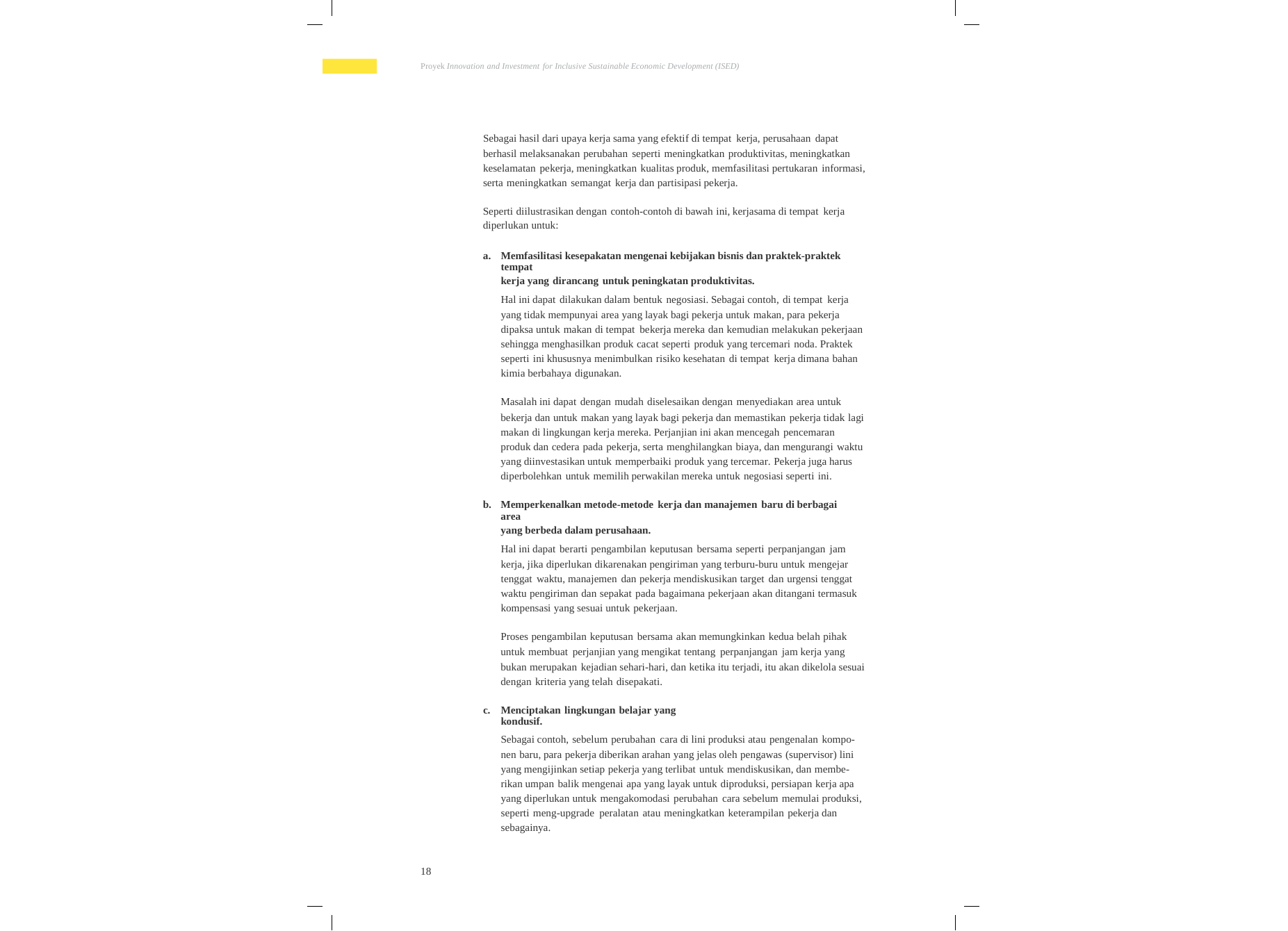

Proyek Innovation and Investment for Inclusive Sustainable Economic Development (ISED)
Sebagai hasil dari upaya kerja sama yang efektif di tempat kerja, perusahaan dapat
berhasil melaksanakan perubahan seperti meningkatkan produktivitas, meningkatkan keselamatan pekerja, meningkatkan kualitas produk, memfasilitasi pertukaran informasi, serta meningkatkan semangat kerja dan partisipasi pekerja.
Seperti diilustrasikan dengan contoh-contoh di bawah ini, kerjasama di tempat kerja
diperlukan untuk:
a.
Memfasilitasi kesepakatan mengenai kebijakan bisnis dan praktek-praktek tempat
kerja yang dirancang untuk peningkatan produktivitas.
Hal ini dapat dilakukan dalam bentuk negosiasi. Sebagai contoh, di tempat kerja
yang tidak mempunyai area yang layak bagi pekerja untuk makan, para pekerja dipaksa untuk makan di tempat bekerja mereka dan kemudian melakukan pekerjaan sehingga menghasilkan produk cacat seperti produk yang tercemari noda. Praktek seperti ini khususnya menimbulkan risiko kesehatan di tempat kerja dimana bahan kimia berbahaya digunakan.
Masalah ini dapat dengan mudah diselesaikan dengan menyediakan area untuk
bekerja dan untuk makan yang layak bagi pekerja dan memastikan pekerja tidak lagi makan di lingkungan kerja mereka. Perjanjian ini akan mencegah pencemaran produk dan cedera pada pekerja, serta menghilangkan biaya, dan mengurangi waktu yang diinvestasikan untuk memperbaiki produk yang tercemar. Pekerja juga harus diperbolehkan untuk memilih perwakilan mereka untuk negosiasi seperti ini.
b.
Memperkenalkan metode-metode kerja dan manajemen baru di berbagai area
yang berbeda dalam perusahaan.
Hal ini dapat berarti pengambilan keputusan bersama seperti perpanjangan jam
kerja, jika diperlukan dikarenakan pengiriman yang terburu-buru untuk mengejar tenggat waktu, manajemen dan pekerja mendiskusikan target dan urgensi tenggat waktu pengiriman dan sepakat pada bagaimana pekerjaan akan ditangani termasuk kompensasi yang sesuai untuk pekerjaan.
Proses pengambilan keputusan bersama akan memungkinkan kedua belah pihak
untuk membuat perjanjian yang mengikat tentang perpanjangan jam kerja yang bukan merupakan kejadian sehari-hari, dan ketika itu terjadi, itu akan dikelola sesuai dengan kriteria yang telah disepakati.
c.
Menciptakan lingkungan belajar yang kondusif.
Sebagai contoh, sebelum perubahan cara di lini produksi atau pengenalan kompo-
nen baru, para pekerja diberikan arahan yang jelas oleh pengawas (supervisor) lini yang mengijinkan setiap pekerja yang terlibat untuk mendiskusikan, dan membe- rikan umpan balik mengenai apa yang layak untuk diproduksi, persiapan kerja apa yang diperlukan untuk mengakomodasi perubahan cara sebelum memulai produksi, seperti meng-upgrade peralatan atau meningkatkan keterampilan pekerja dan sebagainya.
18